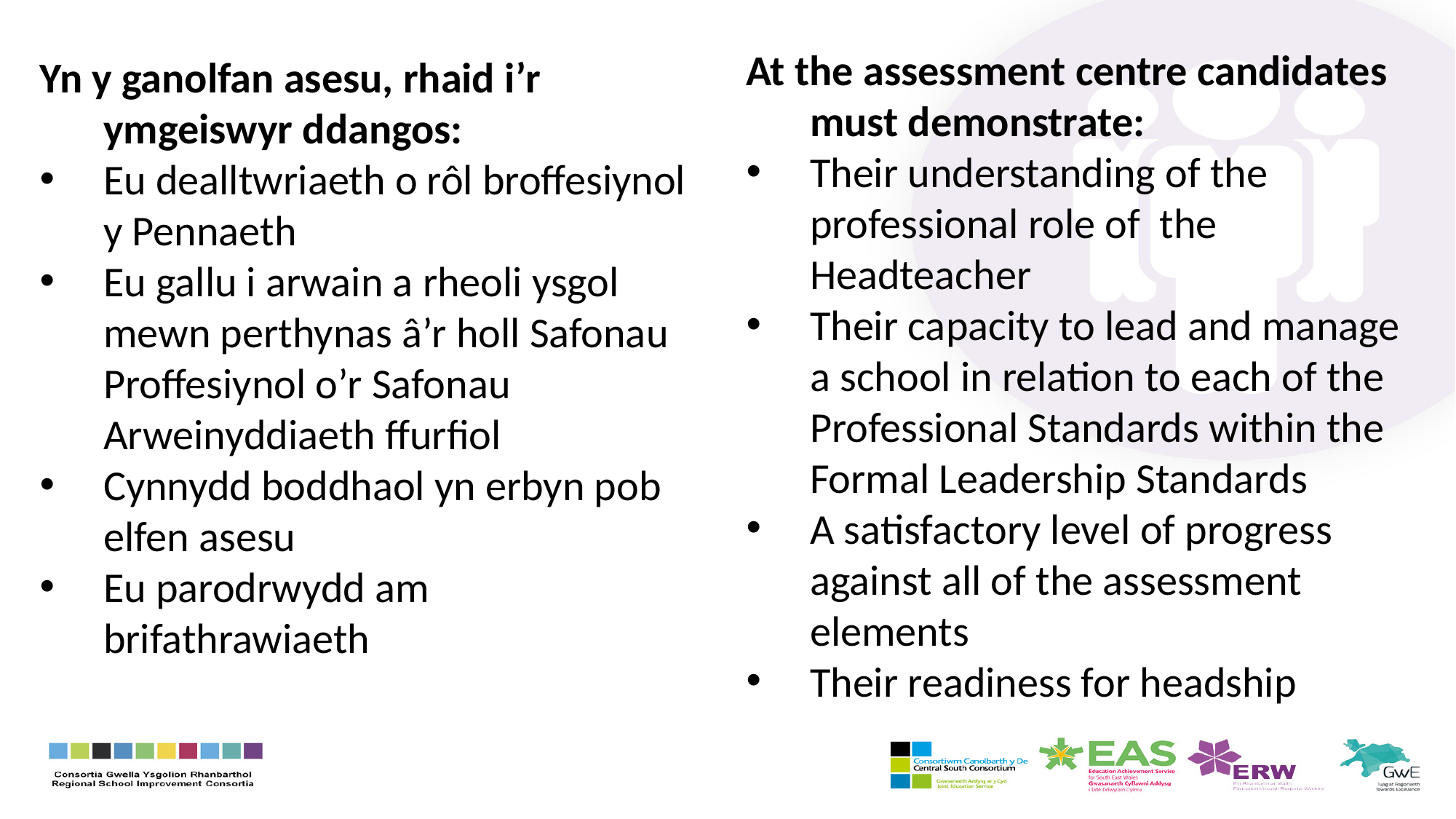

At the assessment centre candidates must demonstrate:
Their understanding of the  professional role of  the Headteacher
Their capacity to lead and manage a school in relation to each of the Professional Standards within the Formal Leadership Standards
A satisfactory level of progress against all of the assessment elements
Their readiness for headship

Yn y ganolfan asesu, rhaid i’r ymgeiswyr ddangos:
Eu dealltwriaeth o rôl broffesiynol y Pennaeth
Eu gallu i arwain a rheoli ysgol mewn perthynas â’r holl Safonau Proffesiynol o’r Safonau Arweinyddiaeth ffurfiol
Cynnydd boddhaol yn erbyn pob elfen asesu
Eu parodrwydd am brifathrawiaeth